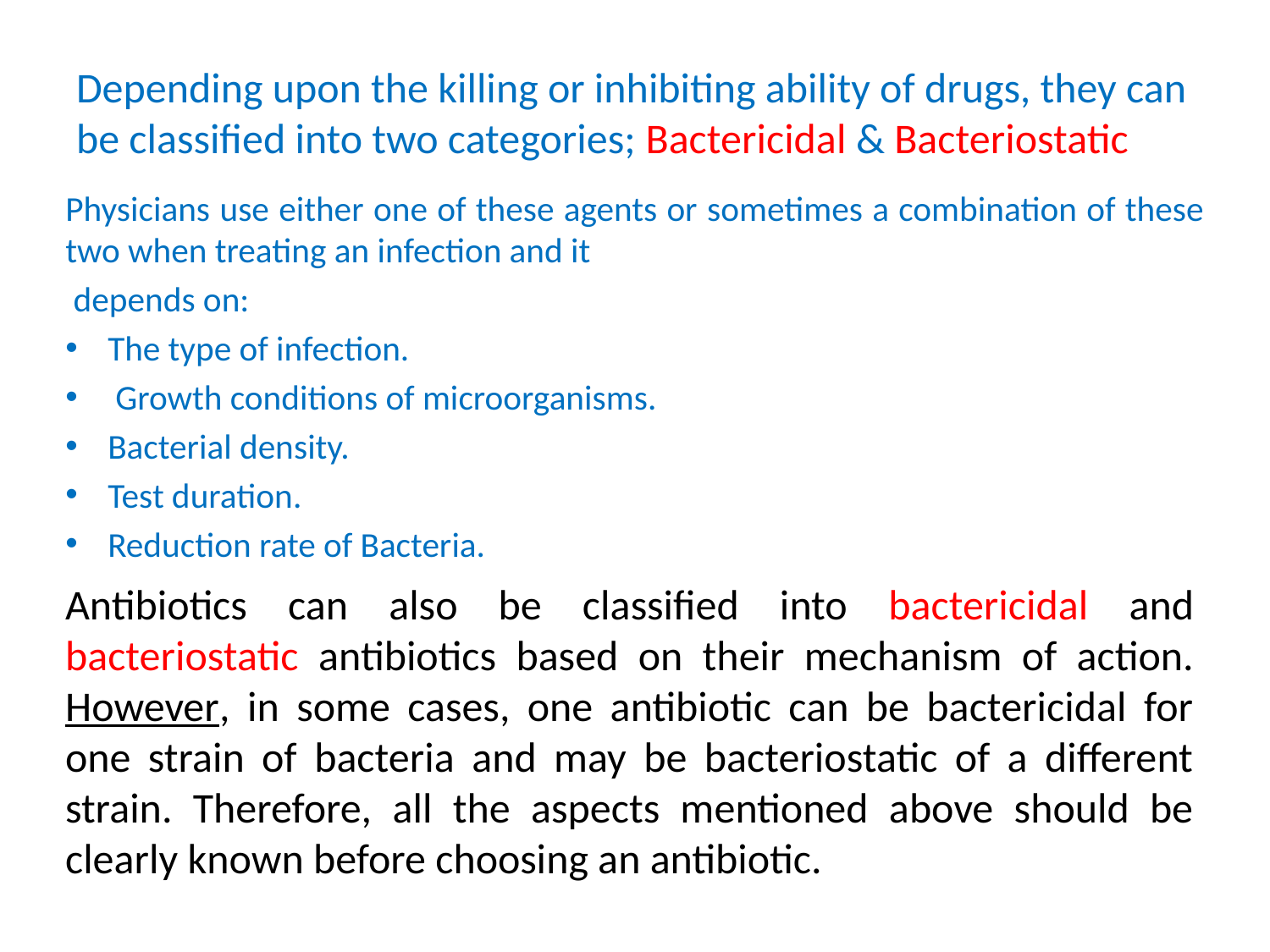

# Depending upon the killing or inhibiting ability of drugs, they can be classified into two categories; Bactericidal & Bacteriostatic
Physicians use either one of these agents or sometimes a combination of these two when treating an infection and it
 depends on:
The type of infection.
 Growth conditions of microorganisms.
Bacterial density.
Test duration.
Reduction rate of Bacteria.

Antibiotics can also be classified into bactericidal and bacteriostatic antibiotics based on their mechanism of action. However, in some cases, one antibiotic can be bactericidal for one strain of bacteria and may be bacteriostatic of a different strain. Therefore, all the aspects mentioned above should be clearly known before choosing an antibiotic.